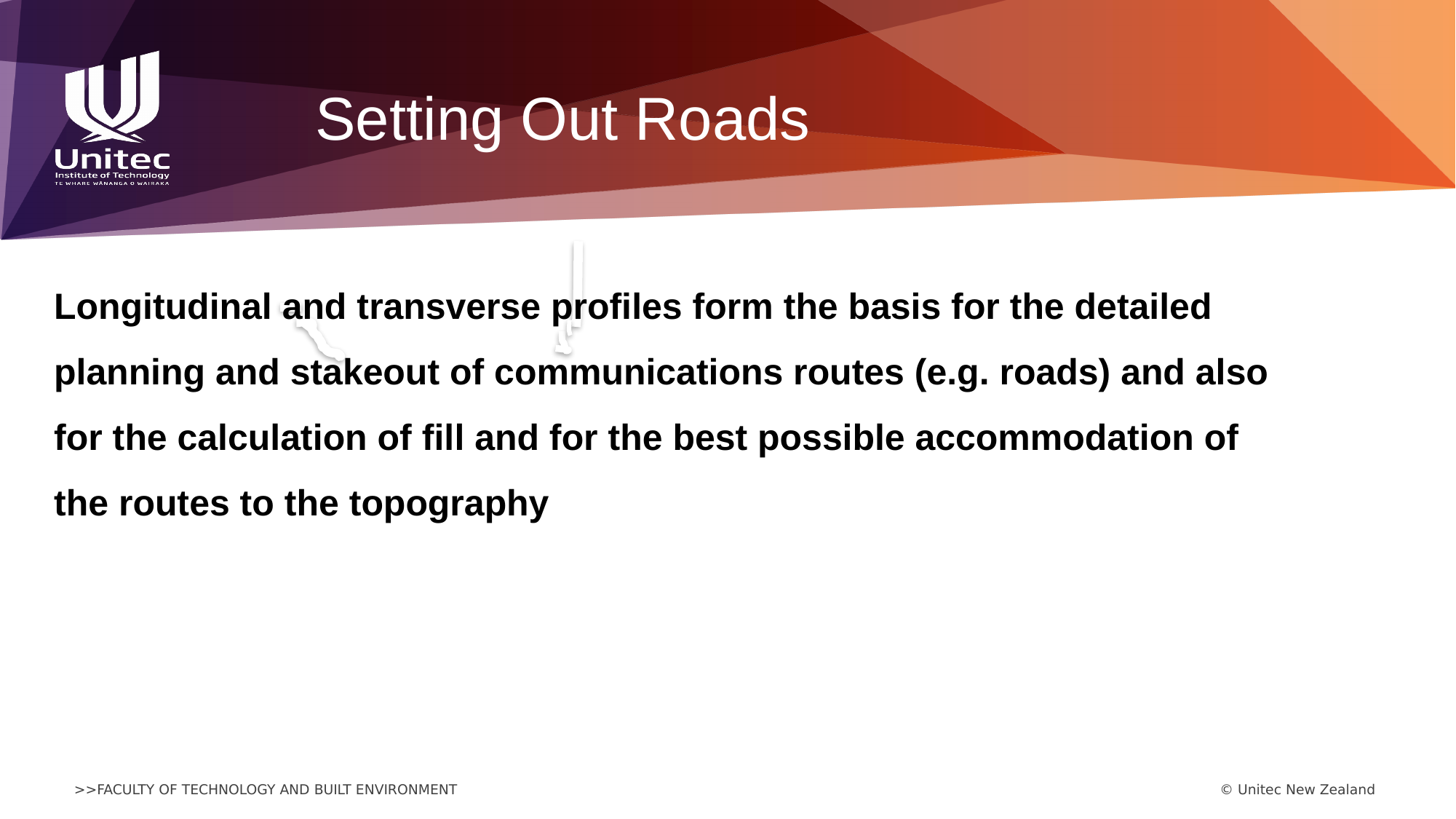

Setting Out Roads

Longitudinal and transverse profiles form the basis for the detailed planning and stakeout of communications routes (e.g. roads) and also for the calculation of fill and for the best possible accommodation of the routes to the topography

© Unitec New Zealand